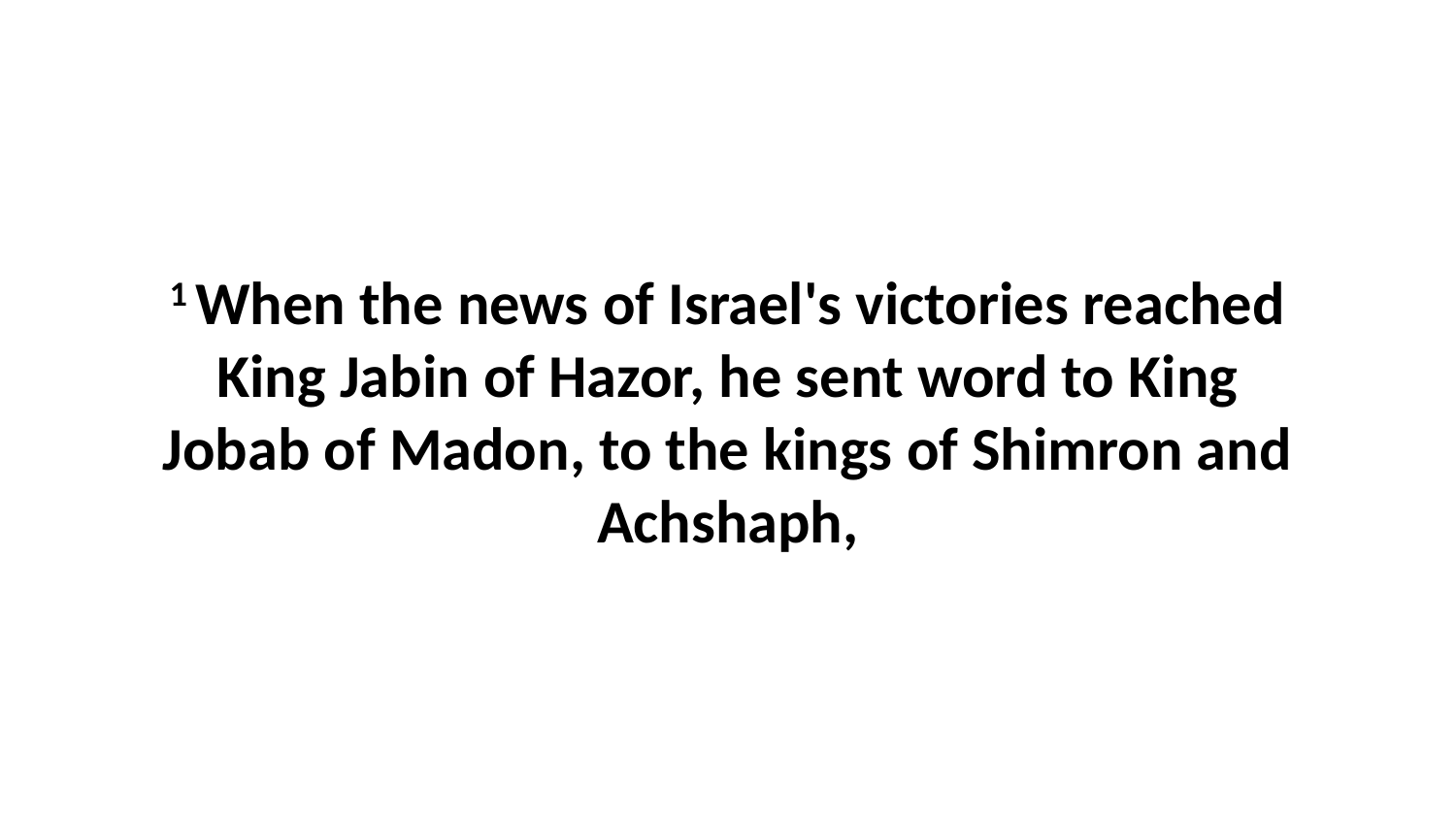

1 When the news of Israel's victories reached King Jabin of Hazor, he sent word to King Jobab of Madon, to the kings of Shimron and Achshaph,